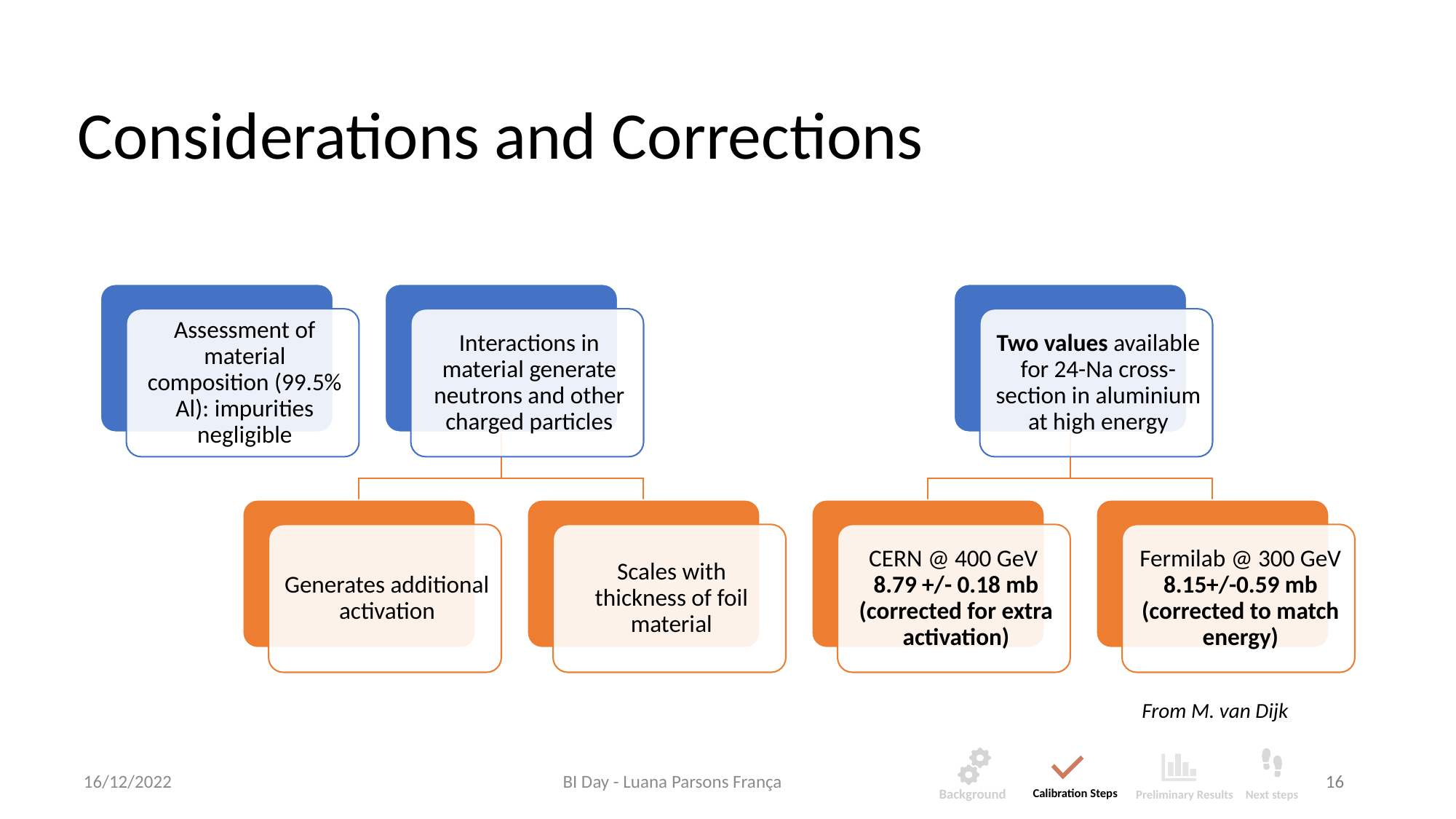

# Considerations and Corrections
Assessment of material composition (99.5% Al): impurities negligible
Interactions in material generate neutrons and other charged particles
Generates additional activation
Scales with thickness of foil material
Two values available for 24-Na cross-section in aluminium at high energy
CERN @ 400 GeV  8.79 +/- 0.18 mb (corrected for extra activation)
Fermilab @ 300 GeV 8.15+/-0.59 mb (corrected to match energy)
From M. van Dijk

Next steps

Preliminary Results

Background

Calibration Steps
16
16/12/2022
BI Day - Luana Parsons França